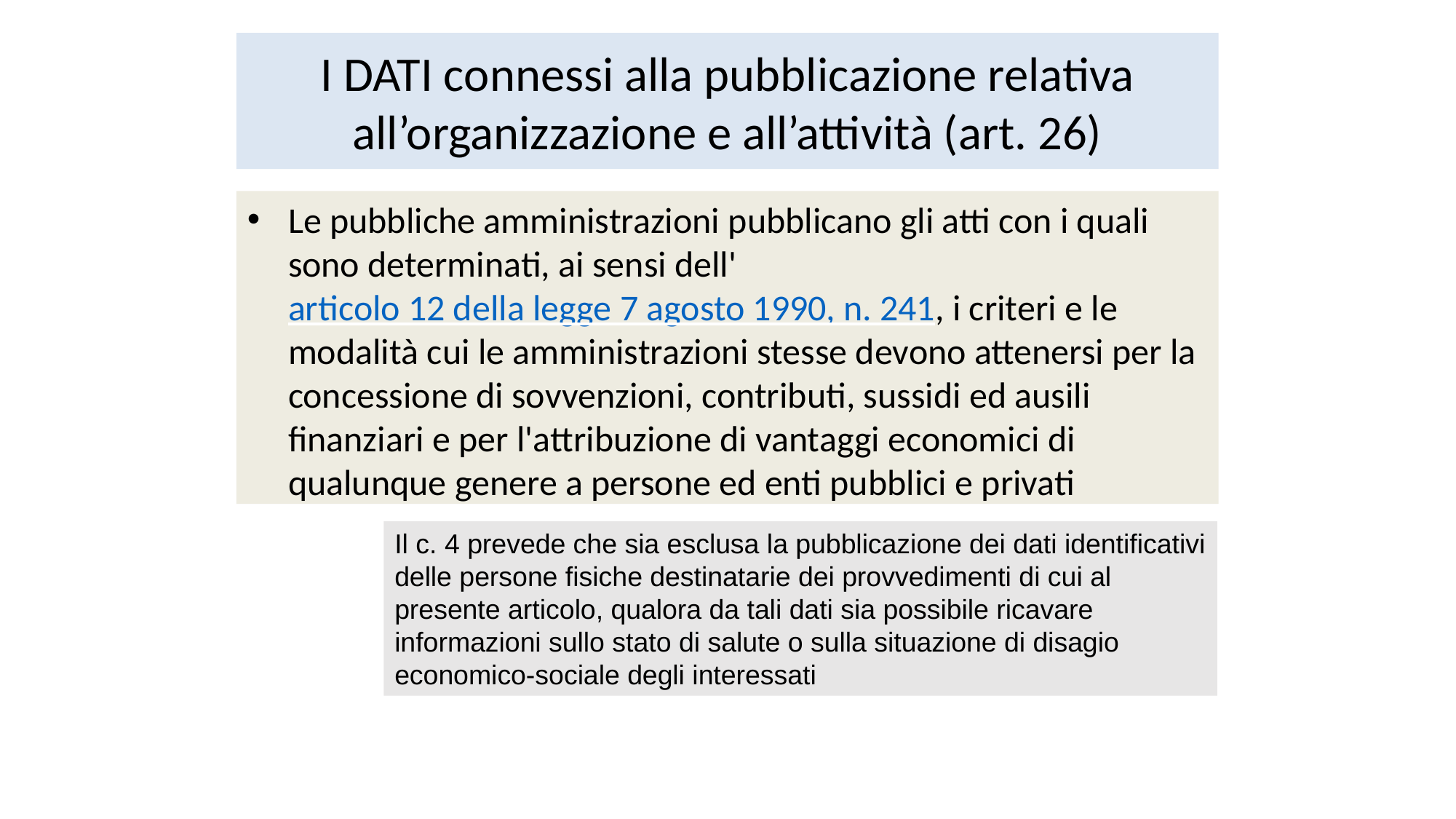

I DATI connessi alla pubblicazione relativa all’organizzazione e all’attività (art. 26)
Le pubbliche amministrazioni pubblicano gli atti con i quali sono determinati, ai sensi dell'articolo 12 della legge 7 agosto 1990, n. 241, i criteri e le modalità cui le amministrazioni stesse devono attenersi per la concessione di sovvenzioni, contributi, sussidi ed ausili finanziari e per l'attribuzione di vantaggi economici di qualunque genere a persone ed enti pubblici e privati
Il c. 4 prevede che sia esclusa la pubblicazione dei dati identificativi delle persone fisiche destinatarie dei provvedimenti di cui al presente articolo, qualora da tali dati sia possibile ricavare informazioni sullo stato di salute o sulla situazione di disagio economico-sociale degli interessati